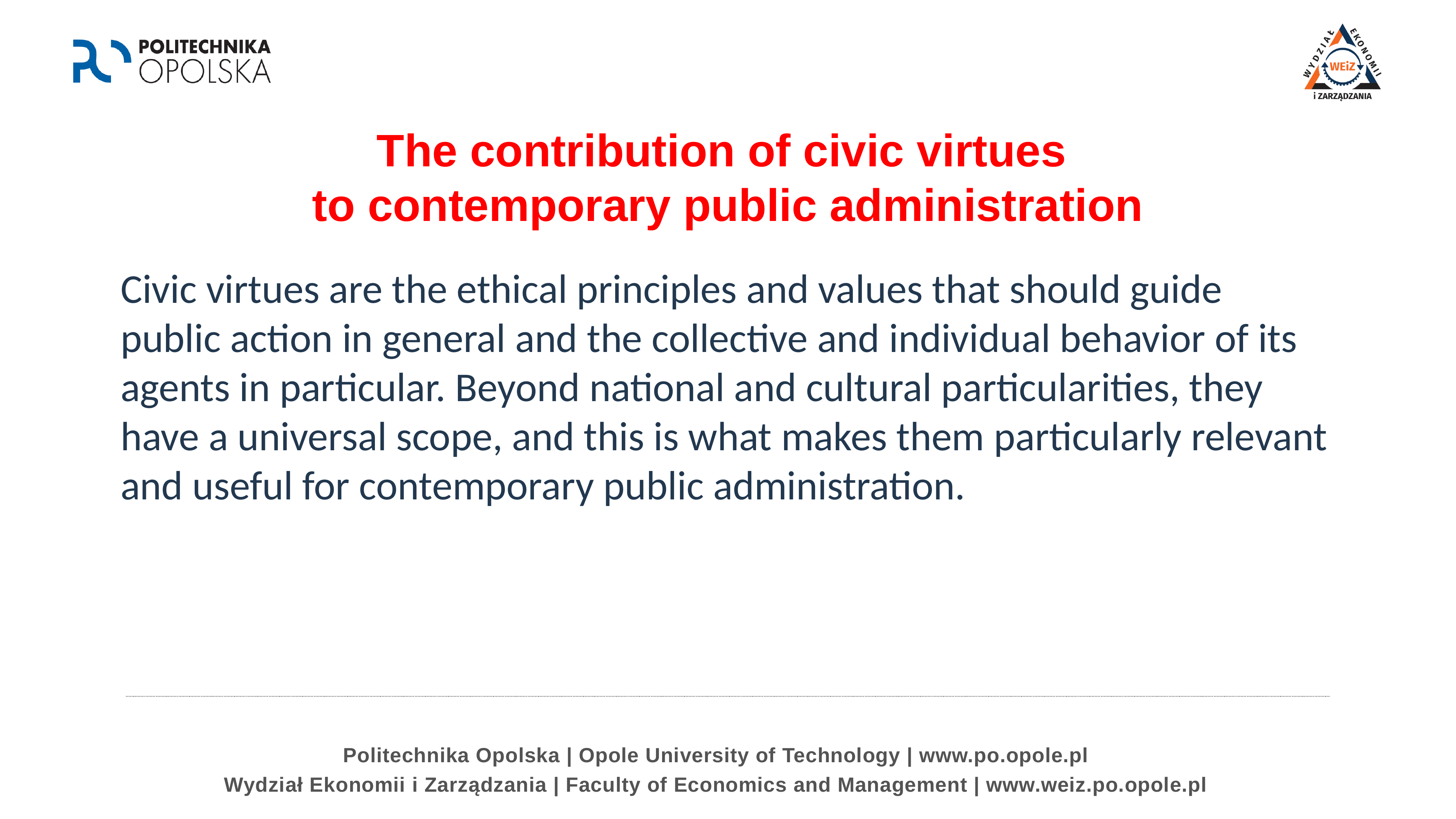

# The contribution of civic virtues to contemporary public administration
Civic virtues are the ethical principles and values that should guide public action in general and the collective and individual behavior of its agents in particular. Beyond national and cultural particularities, they have a universal scope, and this is what makes them particularly relevant and useful for contemporary public administration.